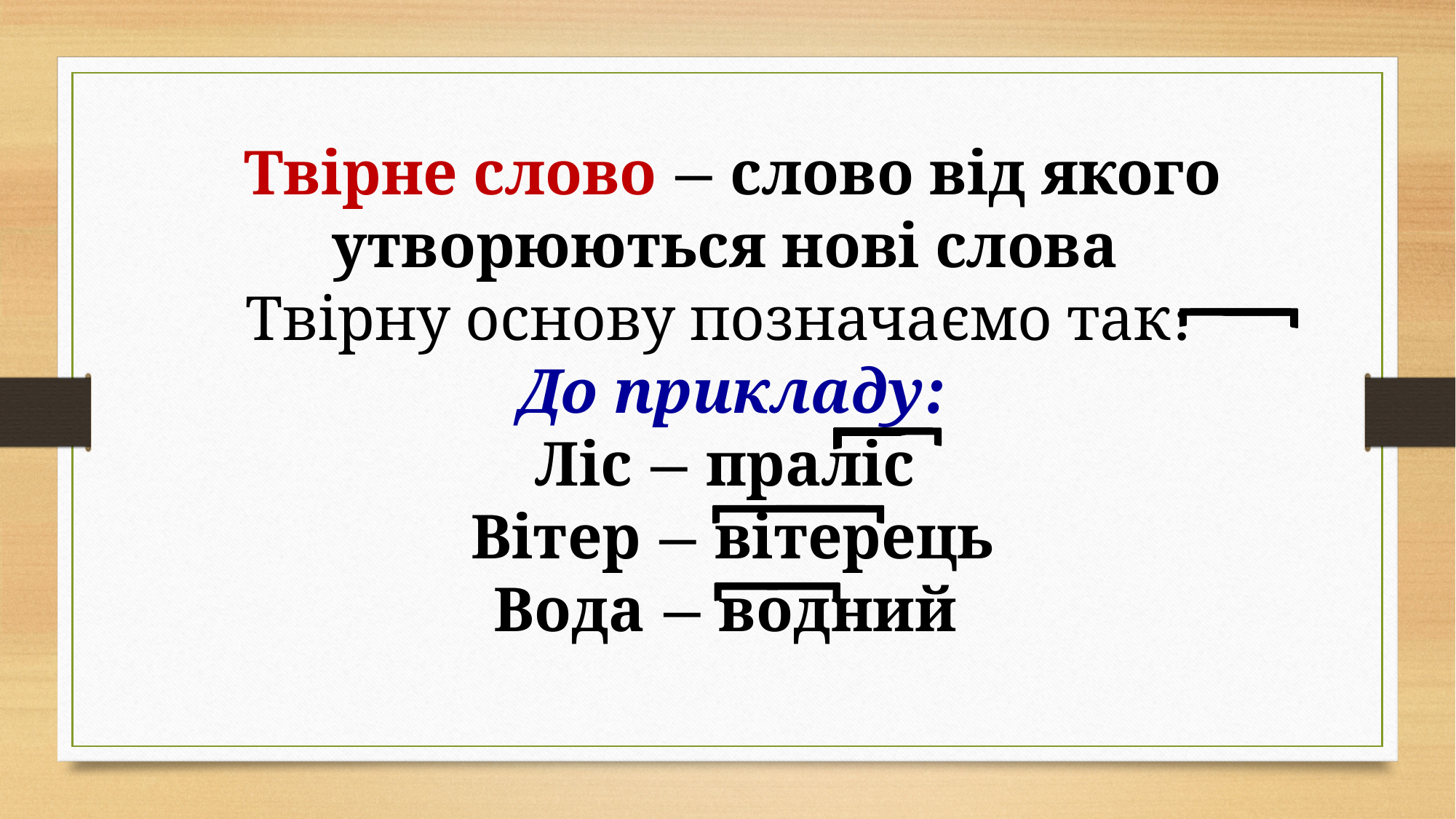

Твірне слово – слово від якого утворюються нові слова
Твірну основу позначаємо так:
До прикладу:
Ліс – праліс
Вітер – вітерець
Вода – водний